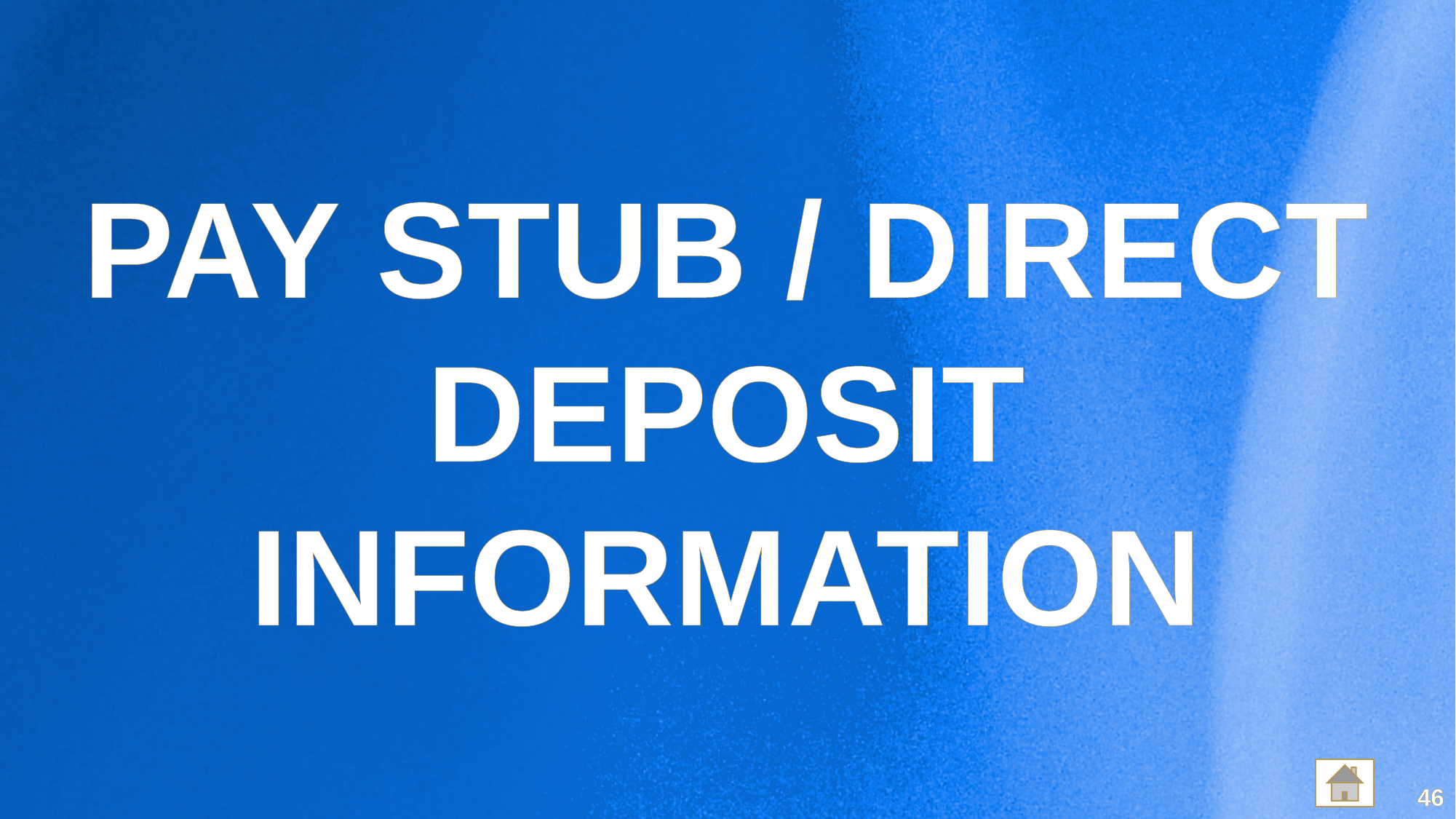

PAY STUB / DIRECT DEPOSIT INFORMATION

46